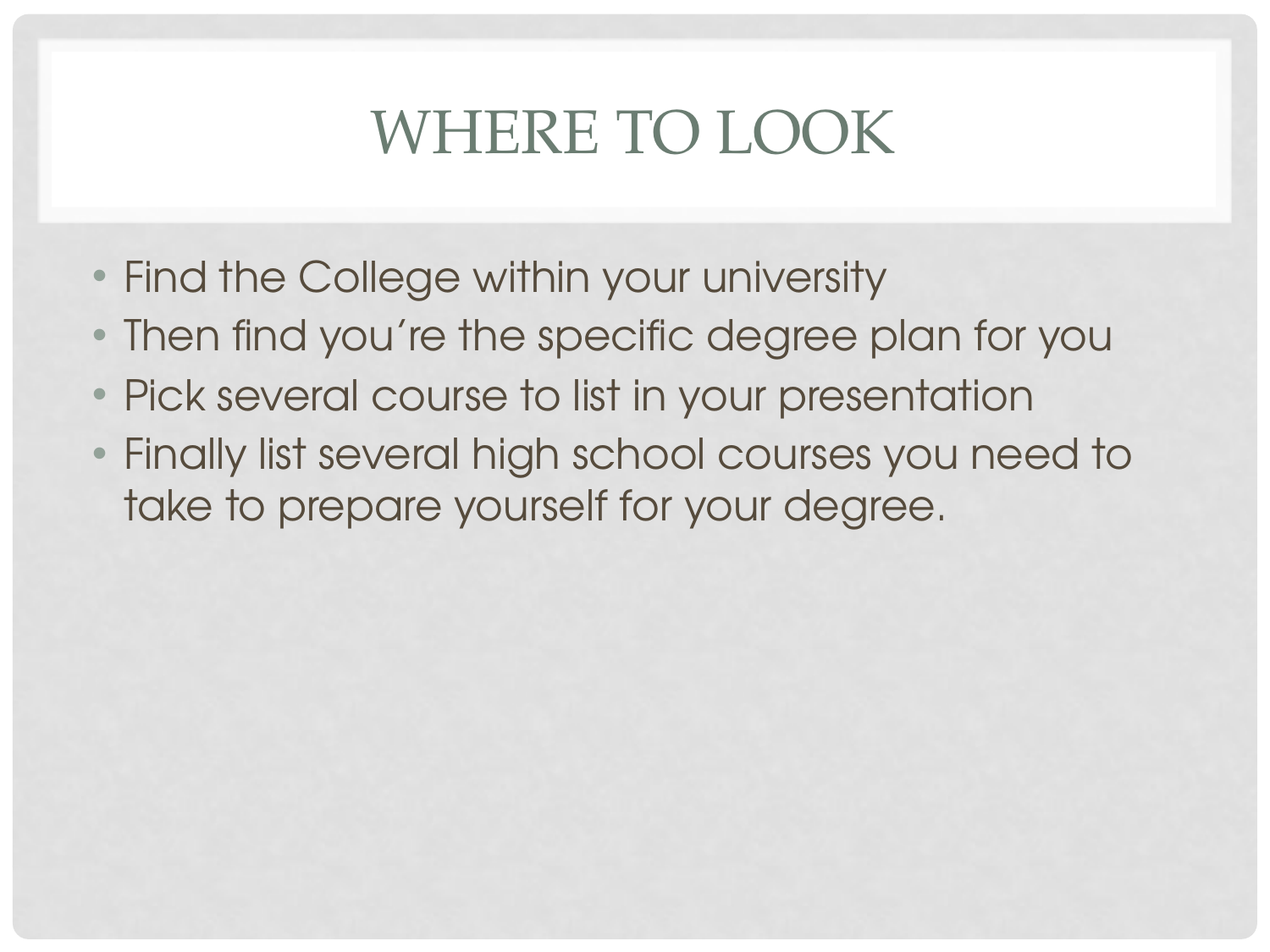

# Where to look
Find the College within your university
Then find you’re the specific degree plan for you
Pick several course to list in your presentation
Finally list several high school courses you need to take to prepare yourself for your degree.